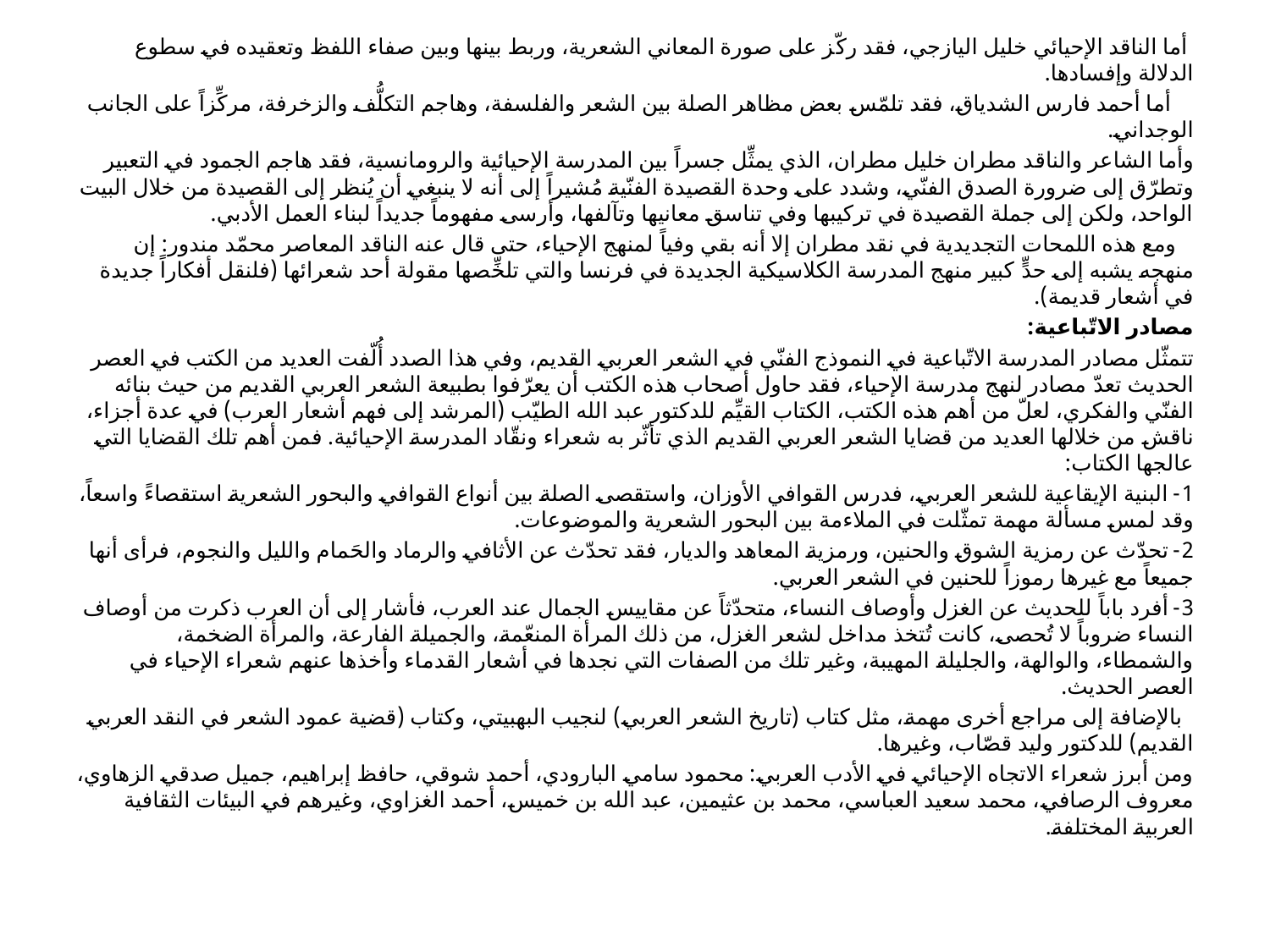

أما الناقد الإحيائي خليل اليازجي، فقد ركّز على صورة المعاني الشعرية، وربط بينها وبين صفاء اللفظ وتعقيده في سطوع الدلالة وإفسادها.
    أما أحمد فارس الشدياق، فقد تلمّس بعض مظاهر الصلة بين الشعر والفلسفة، وهاجم التكلُّف والزخرفة، مركِّزاً على الجانب الوجداني.
وأما الشاعر والناقد مطران خليل مطران، الذي يمثِّل جسراً بين المدرسة الإحيائية والرومانسية، فقد هاجم الجمود في التعبير وتطرّق إلى ضرورة الصدق الفنّي، وشدد على وحدة القصيدة الفنّية مُشيراً إلى أنه لا ينبغي أن يُنظر إلى القصيدة من خلال البيت الواحد، ولكن إلى جملة القصيدة في تركيبها وفي تناسق معانيها وتآلفها، وأرسى مفهوماً جديداً لبناء العمل الأدبي.
   ومع هذه اللمحات التجديدية في نقد مطران إلا أنه بقي وفياً لمنهج الإحياء، حتى قال عنه الناقد المعاصر محمّد مندور: إن منهجه يشبه إلى حدٍّ كبير منهج المدرسة الكلاسيكية الجديدة في فرنسا والتي تلخِّصها مقولة أحد شعرائها (فلنقل أفكاراً جديدة في أشعار قديمة).
مصادر الاتّباعية:
تتمثّل مصادر المدرسة الاتّباعية في النموذج الفنّي في الشعر العربي القديم، وفي هذا الصدد أُلّفت العديد من الكتب في العصر الحديث تعدّ مصادر لنهج مدرسة الإحياء، فقد حاول أصحاب هذه الكتب أن يعرّفوا بطبيعة الشعر العربي القديم من حيث بنائه الفنّي والفكري، لعلّ من أهم هذه الكتب، الكتاب القيِّم للدكتور عبد الله الطيّب (المرشد إلى فهم أشعار العرب) في عدة أجزاء، ناقش من خلالها العديد من قضايا الشعر العربي القديم الذي تأثّر به شعراء ونقّاد المدرسة الإحيائية. فمن أهم تلك القضايا التي عالجها الكتاب:
1- البنية الإيقاعية للشعر العربي، فدرس القوافي الأوزان، واستقصى الصلة بين أنواع القوافي والبحور الشعرية استقصاءً واسعاً، وقد لمس مسألة مهمة تمثّلت في الملاءمة بين البحور الشعرية والموضوعات.
2- تحدّث عن رمزية الشوق والحنين، ورمزية المعاهد والديار، فقد تحدّث عن الأثافي والرماد والحَمام والليل والنجوم، فرأى أنها جميعاً مع غيرها رموزاً للحنين في الشعر العربي.
3- أفرد باباً للحديث عن الغزل وأوصاف النساء، متحدّثاً عن مقاييس الجمال عند العرب، فأشار إلى أن العرب ذكرت من أوصاف النساء ضروباً لا تُحصى، كانت تُتخذ مداخل لشعر الغزل، من ذلك المرأة المنعّمة، والجميلة الفارعة، والمرأة الضخمة، والشمطاء، والوالهة، والجليلة المهيبة، وغير تلك من الصفات التي نجدها في أشعار القدماء وأخذها عنهم شعراء الإحياء في العصر الحديث.
  بالإضافة إلى مراجع أخرى مهمة، مثل كتاب (تاريخ الشعر العربي) لنجيب البهبيتي، وكتاب (قضية عمود الشعر في النقد العربي القديم) للدكتور وليد قصّاب، وغيرها.
ومن أبرز شعراء الاتجاه الإحيائي في الأدب العربي: محمود سامي البارودي، أحمد شوقي، حافظ إبراهيم، جميل صدقي الزهاوي، معروف الرصافي، محمد سعيد العباسي، محمد بن عثيمين، عبد الله بن خميس، أحمد الغزاوي، وغيرهم في البيئات الثقافية العربية المختلفة.